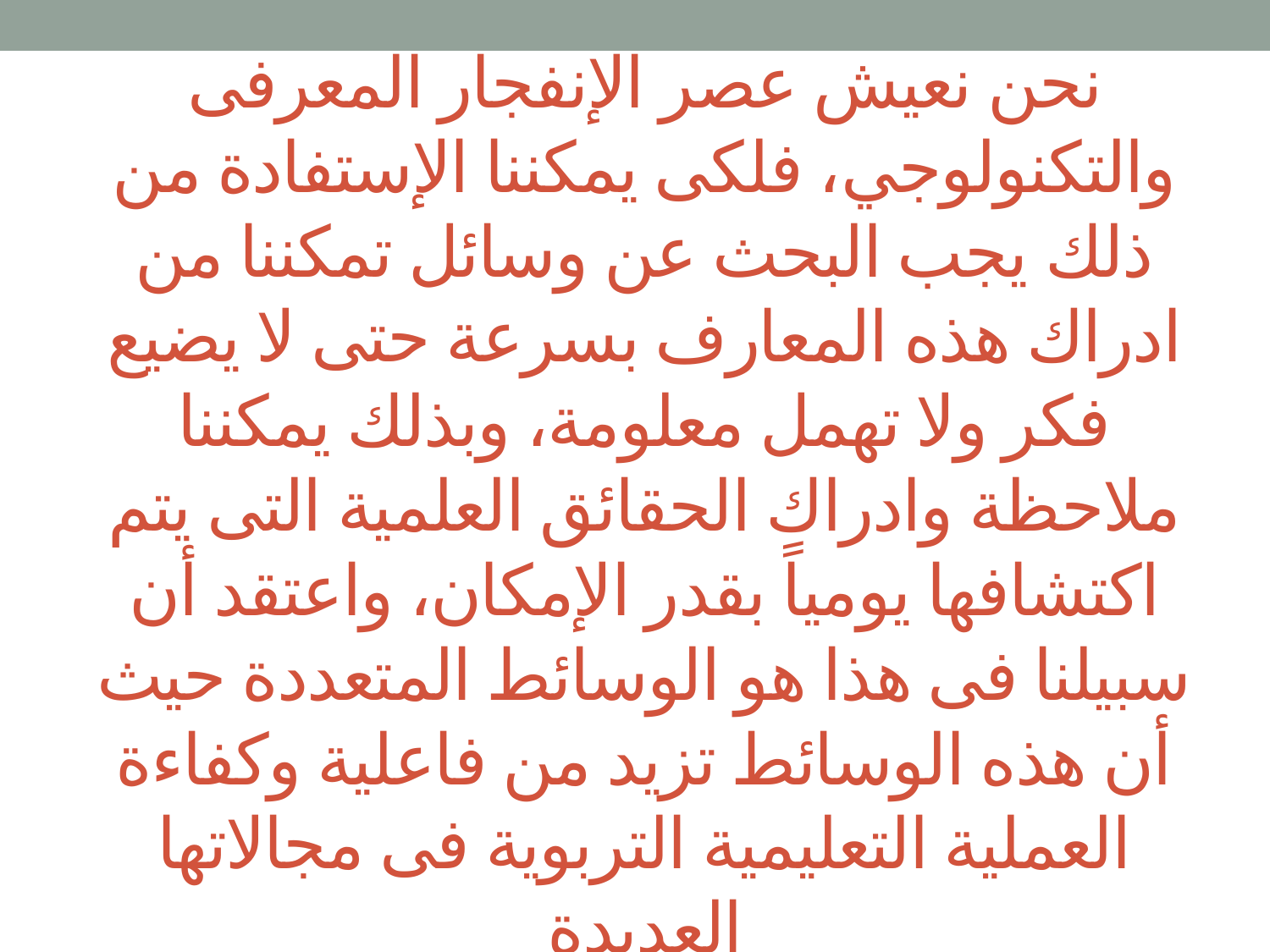

# نحن نعيش عصر الإنفجار المعرفى والتكنولوجي، فلكى يمكننا الإستفادة من ذلك يجب البحث عن وسائل تمكننا من ادراك هذه المعارف بسرعة حتى لا يضيع فكر ولا تهمل معلومة، وبذلك يمكننا ملاحظة وادراك الحقائق العلمية التى يتم اكتشافها يومياً بقدر الإمكان، واعتقد أن سبيلنا فى هذا هو الوسائط المتعددة حيث أن هذه الوسائط تزيد من فاعلية وكفاءة العملية التعليمية التربوية فى مجالاتها العديدة